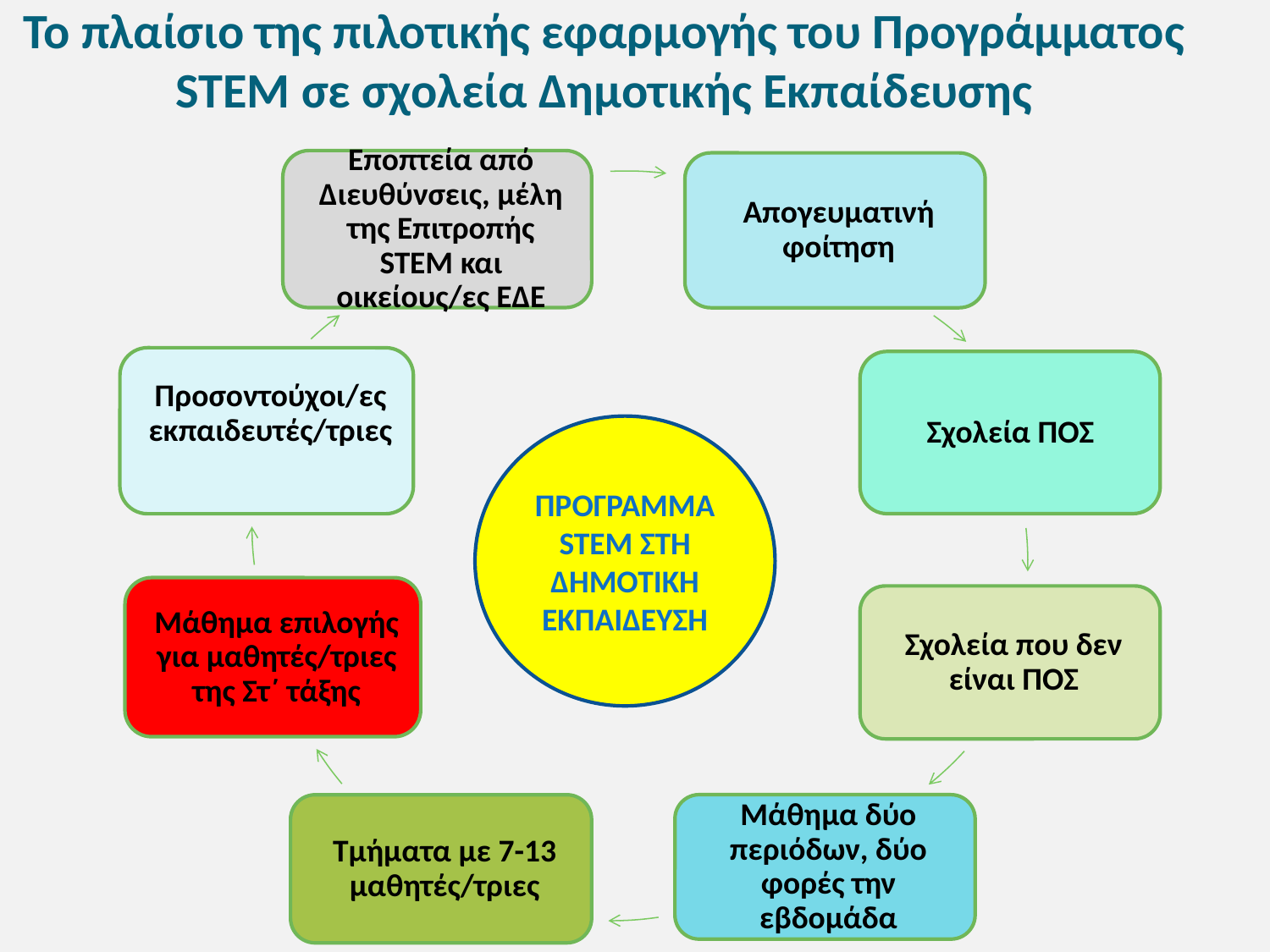

Το πλαίσιο της πιλοτικής εφαρμογής του Προγράμματος  STEM σε σχολεία Δημοτικής Εκπαίδευσης
Απογευματινή φοίτηση
Σχολεία ΠΟΣ
Σχολεία που δεν είναι ΠΟΣ
Μάθημα δύο περιόδων, δύο φορές την εβδομάδα
Τμήματα με 7-13 μαθητές/τριες
Μάθημα επιλογής για μαθητές/τριες της Στ΄ τάξης
Προσοντούχοι/ες εκπαιδευτές/τριες
Εποπτεία από Διευθύνσεις, μέλη της Επιτροπής STEM και οικείους/ες ΕΔΕ
ΠΡΟΓΡΑΜΜΑ
STEM ΣΤΗ ΔΗΜΟΤΙΚΗ ΕΚΠΑΙΔΕΥΣΗ